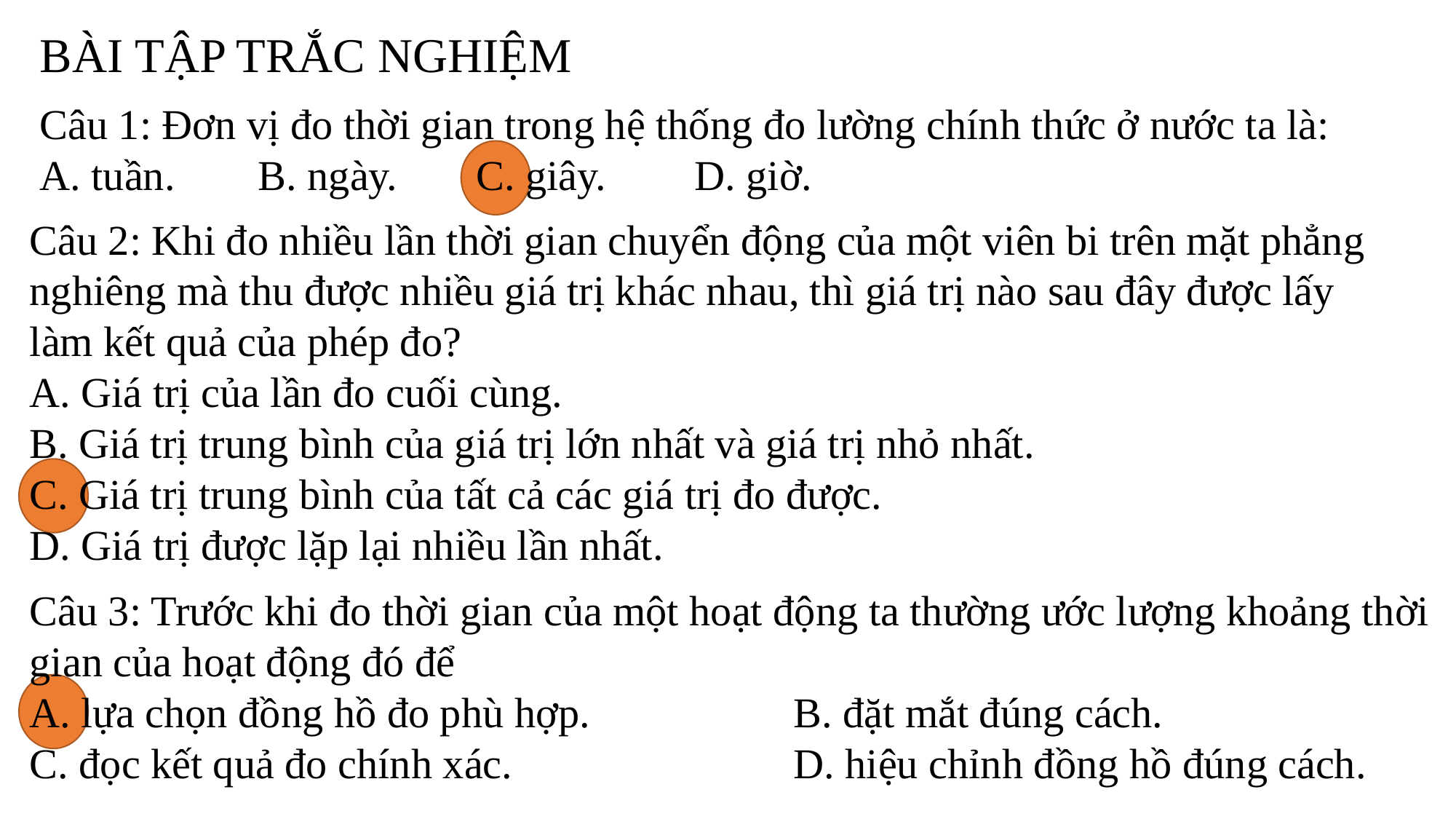

BÀI TẬP TRẮC NGHIỆM
Câu 1: Đơn vị đo thời gian trong hệ thống đo lường chính thức ở nước ta là:
A. tuần. 	B. ngày.	C. giây.	D. giờ.

Câu 2: Khi đo nhiều lần thời gian chuyển động của một viên bi trên mặt phẳng nghiêng mà thu được nhiều giá trị khác nhau, thì giá trị nào sau đây được lấy làm kết quả của phép đo?
A. Giá trị của lần đo cuối cùng.
B. Giá trị trung bình của giá trị lớn nhất và giá trị nhỏ nhất.
C. Giá trị trung bình của tất cả các giá trị đo được.
D. Giá trị được lặp lại nhiều lần nhất.

Câu 3: Trước khi đo thời gian của một hoạt động ta thường ước lượng khoảng thời gian của hoạt động đó để
A. lựa chọn đồng hồ đo phù hợp. 		B. đặt mắt đúng cách.
C. đọc kết quả đo chính xác.			D. hiệu chỉnh đồng hồ đúng cách.